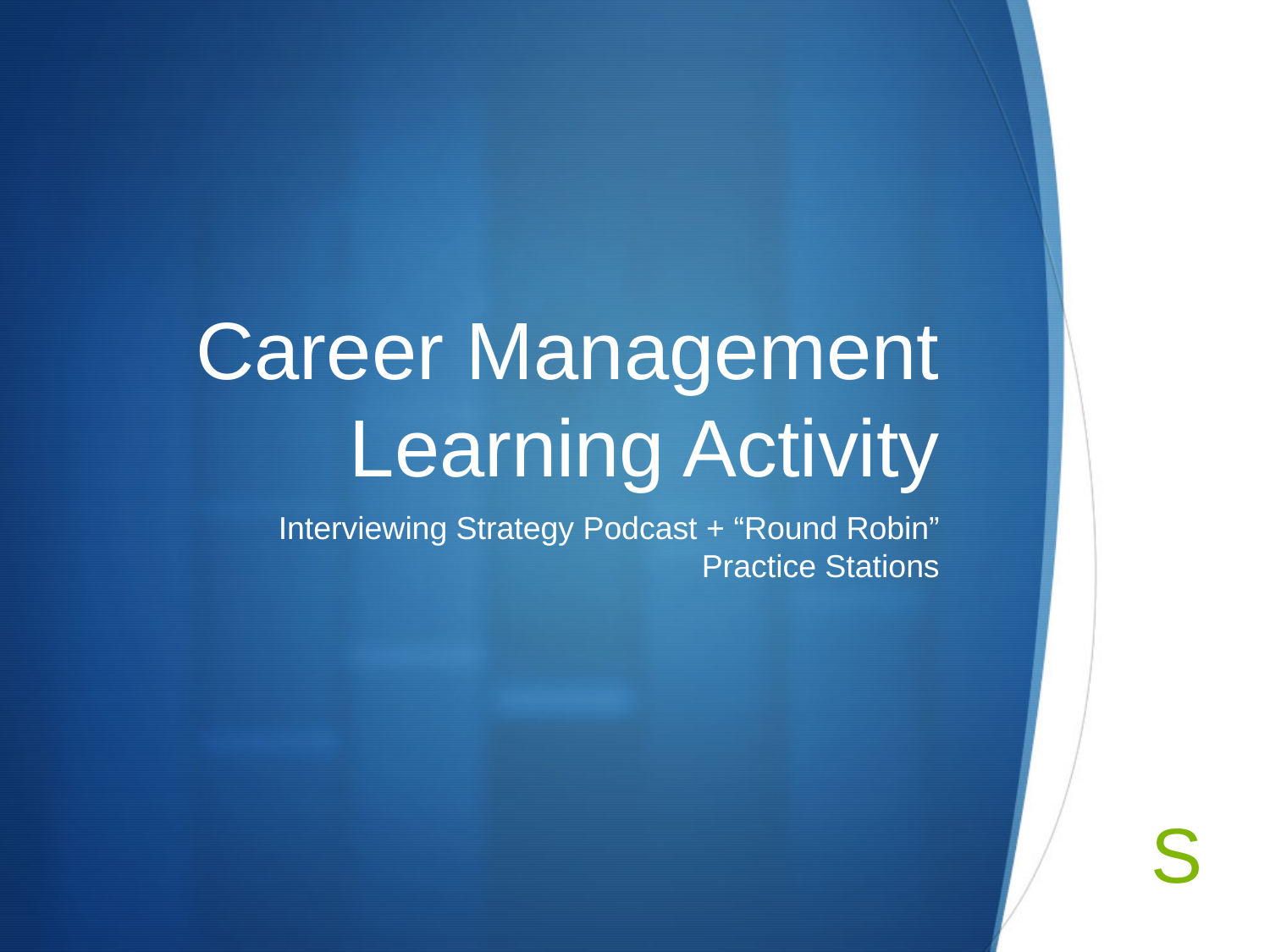

# Career Management Learning Activity
Interviewing Strategy Podcast + “Round Robin” Practice Stations